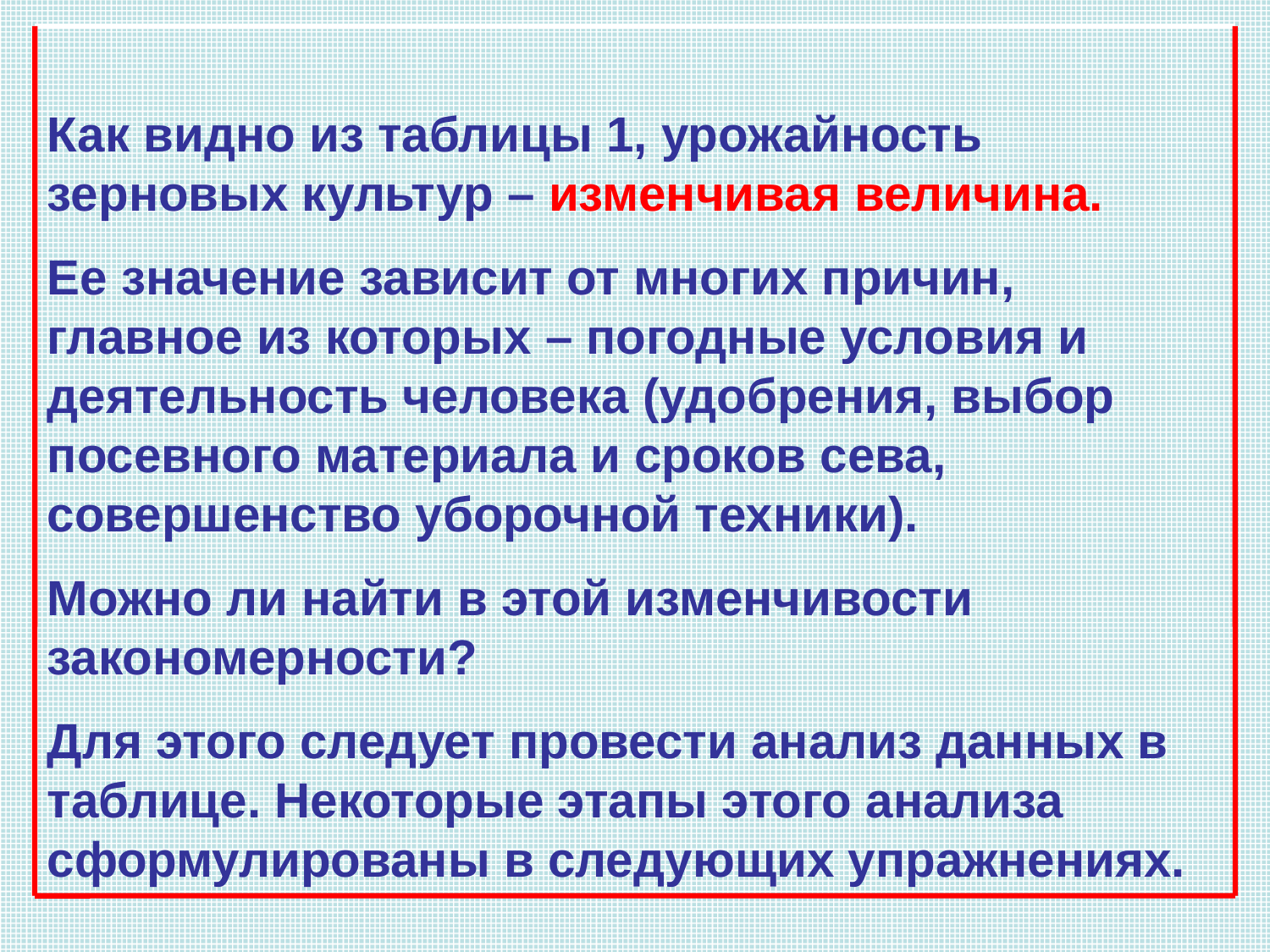

Как видно из таблицы 1, урожайность зерновых культур – изменчивая величина.
Ее значение зависит от многих причин, главное из которых – погодные условия и деятельность человека (удобрения, выбор посевного материала и сроков сева, совершенство уборочной техники).
Можно ли найти в этой изменчивости закономерности?
Для этого следует провести анализ данных в таблице. Некоторые этапы этого анализа сформулированы в следующих упражнениях.